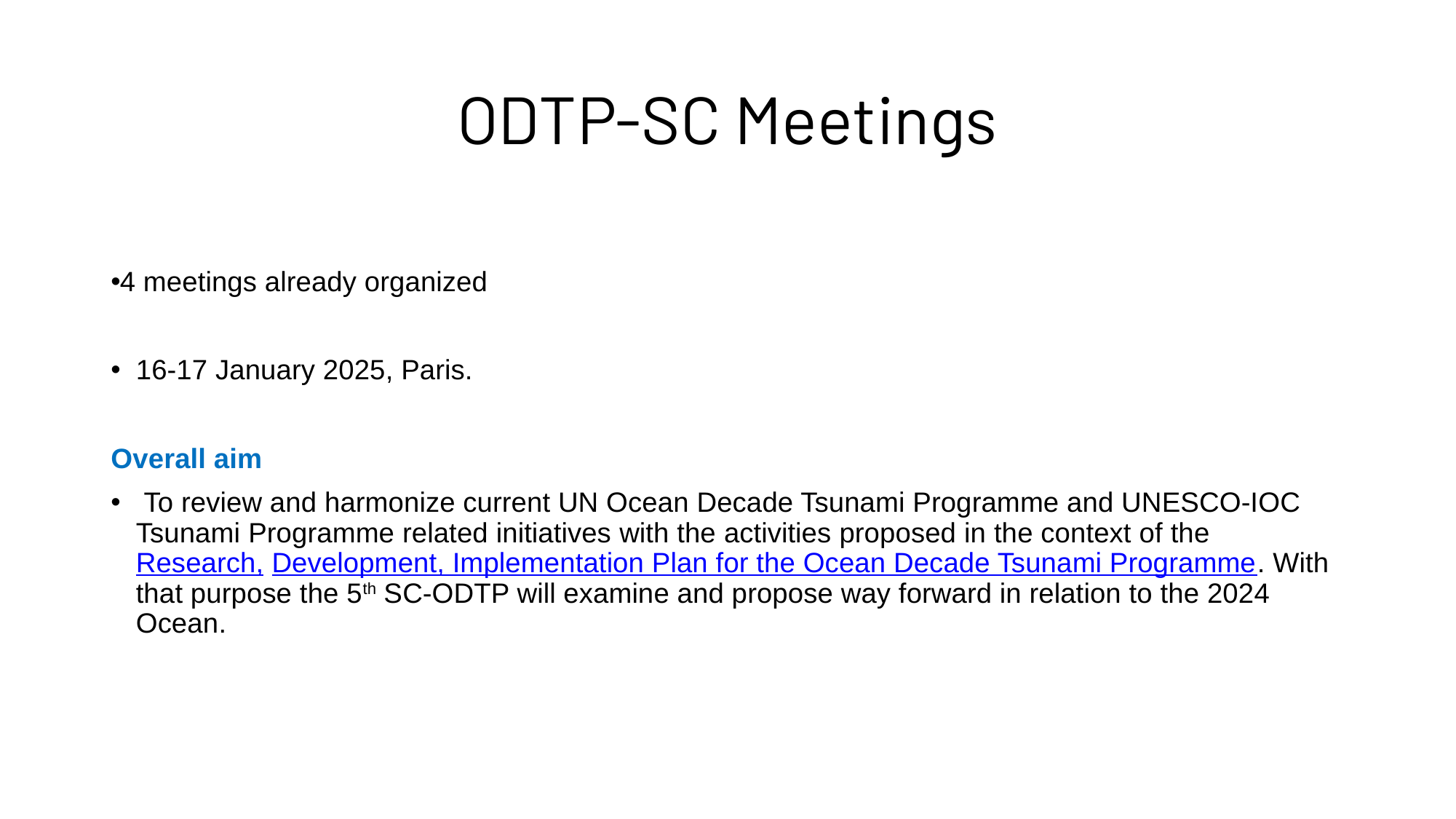

# ODTP-SC Meetings

4 meetings already organized

16-17 January 2025, Paris.

Overall aim
 To review and harmonize current UN Ocean Decade Tsunami Programme and UNESCO-IOC Tsunami Programme related initiatives with the activities proposed in the context of the Research, Development, Implementation Plan for the Ocean Decade Tsunami Programme. With that purpose the 5th SC-ODTP will examine and propose way forward in relation to the 2024 Ocean.